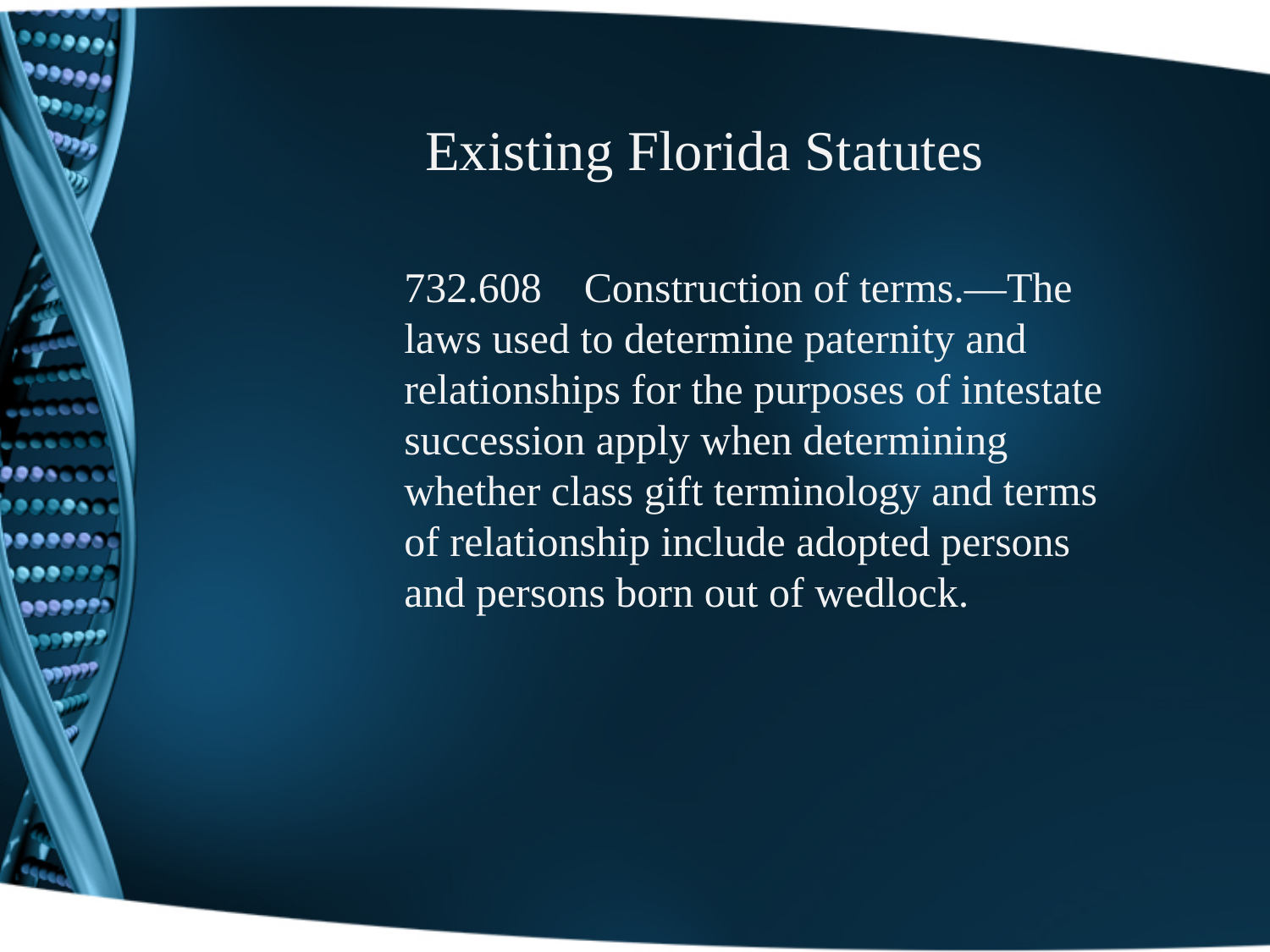

Existing Florida Statutes
732.608 Construction of terms.—The laws used to determine paternity and relationships for the purposes of intestate succession apply when determining whether class gift terminology and terms of relationship include adopted persons and persons born out of wedlock.